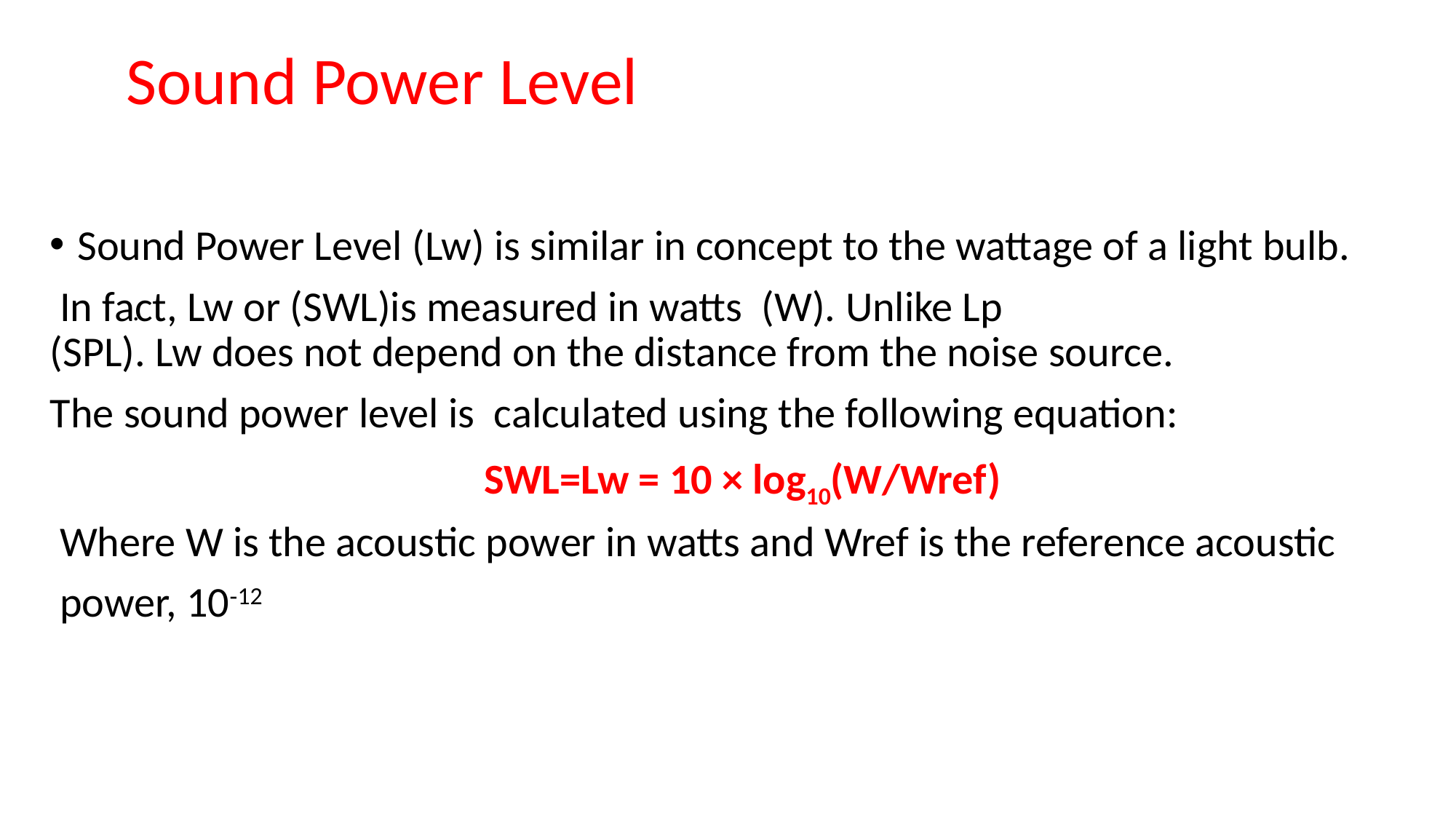

# Sound Power Level
Sound Power Level (Lw) is similar in concept to the wattage of a light bulb.
 In fact, Lw or (SWL)is measured in watts  (W). Unlike Lp (SPL). Lw does not depend on the distance from the noise source.
The sound power level is  calculated using the following equation:
SWL=Lw = 10 × log10(W/Wref)
 Where W is the acoustic power in watts and Wref is the reference acoustic
 power, 10‐12
.